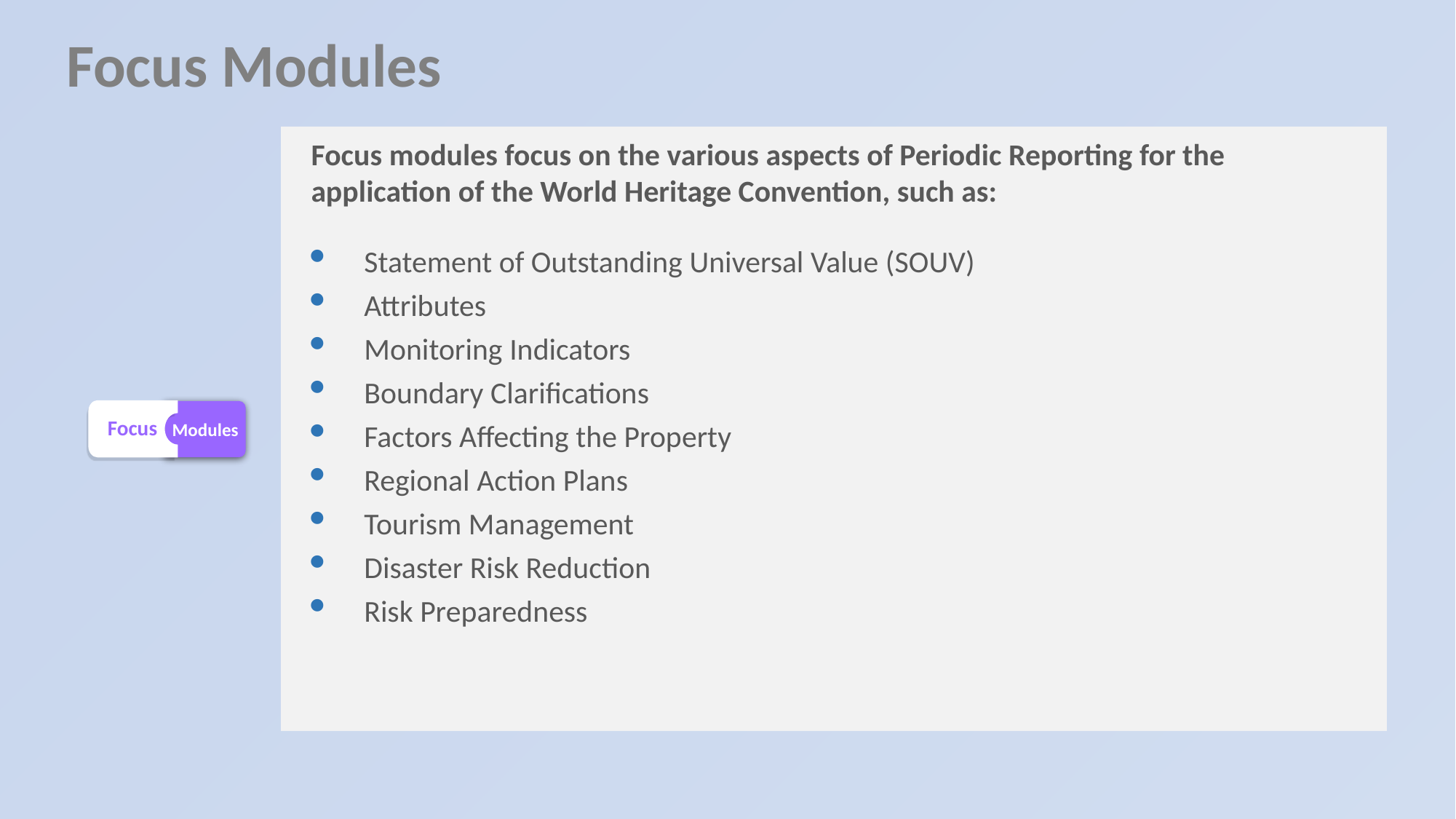

Focus Modules
Focus modules focus on the various aspects of Periodic Reporting for the application of the World Heritage Convention, such as:

Statement of Outstanding Universal Value (SOUV)
Attributes
Monitoring Indicators
Boundary Clarifications
Factors Affecting the Property
Regional Action Plans
Tourism Management
Disaster Risk Reduction
Risk Preparedness

Modules

Focus